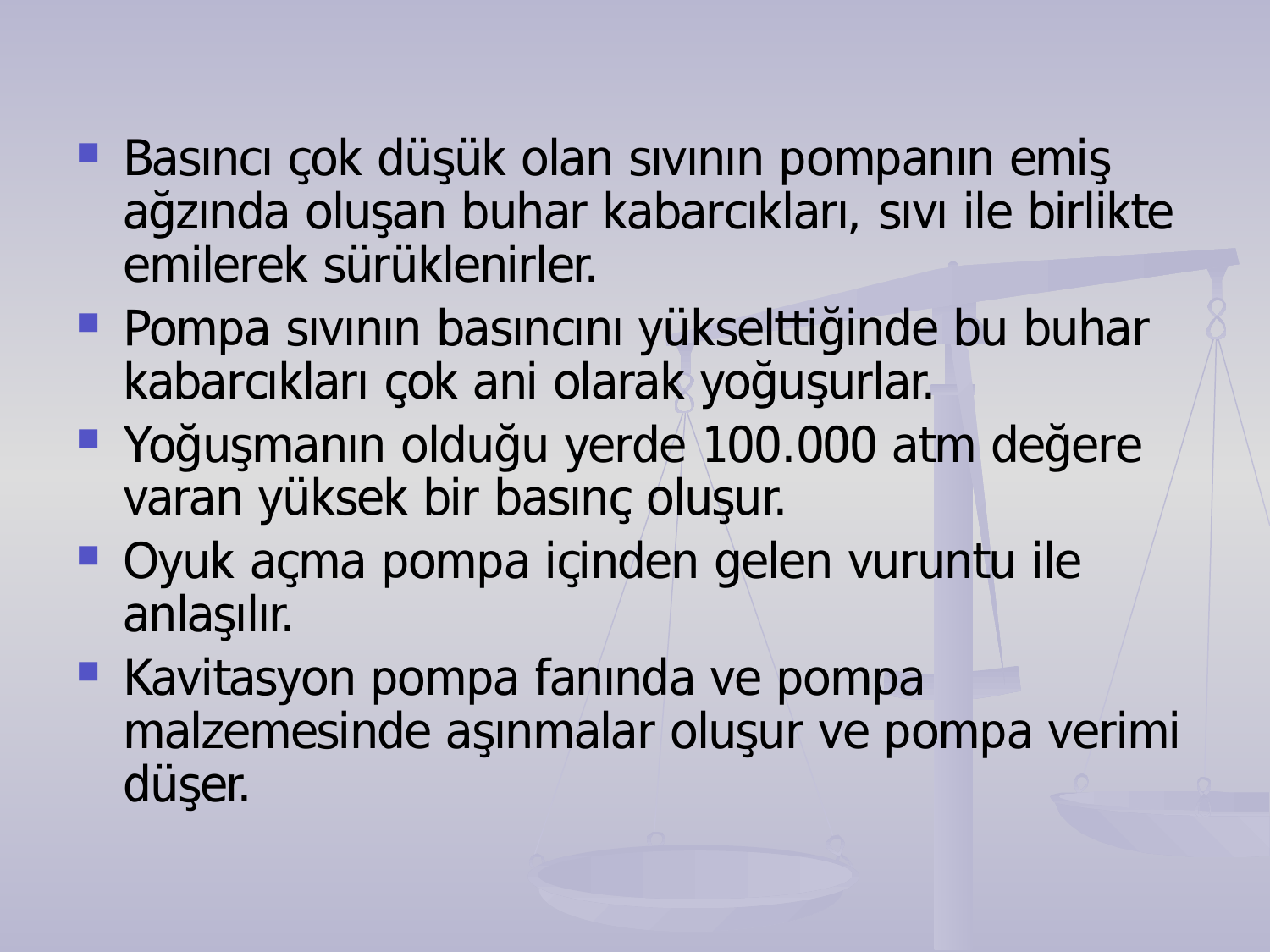

Basıncı çok düşük olan sıvının pompanın emiş ağzında oluşan buhar kabarcıkları, sıvı ile birlikte emilerek sürüklenirler.
Pompa sıvının basıncını yükselttiğinde bu buhar kabarcıkları çok ani olarak yoğuşurlar.
Yoğuşmanın olduğu yerde 100.000 atm değere varan yüksek bir basınç oluşur.
Oyuk açma pompa içinden gelen vuruntu ile anlaşılır.
Kavitasyon pompa fanında ve pompa malzemesinde aşınmalar oluşur ve pompa verimi düşer.